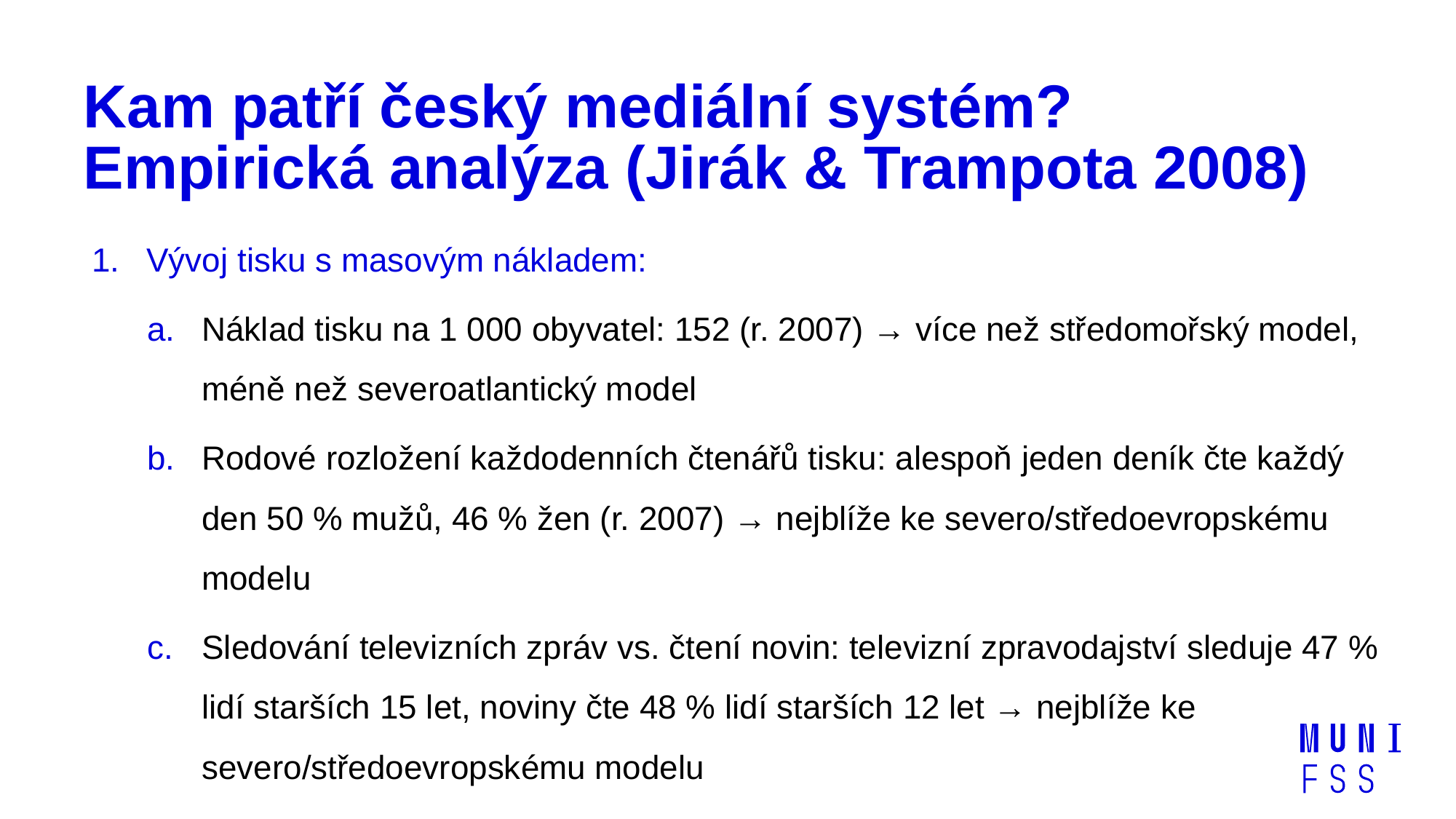

# Kam patří český mediální systém? Empirická analýza (Jirák & Trampota 2008)
Vývoj tisku s masovým nákladem:
Náklad tisku na 1 000 obyvatel: 152 (r. 2007) → více než středomořský model, méně než severoatlantický model
Rodové rozložení každodenních čtenářů tisku: alespoň jeden deník čte každý den 50 % mužů, 46 % žen (r. 2007) → nejblíže ke severo/středoevropskému modelu
Sledování televizních zpráv vs. čtení novin: televizní zpravodajství sleduje 47 % lidí starších 15 let, noviny čte 48 % lidí starších 12 let → nejblíže ke severo/středoevropskému modelu